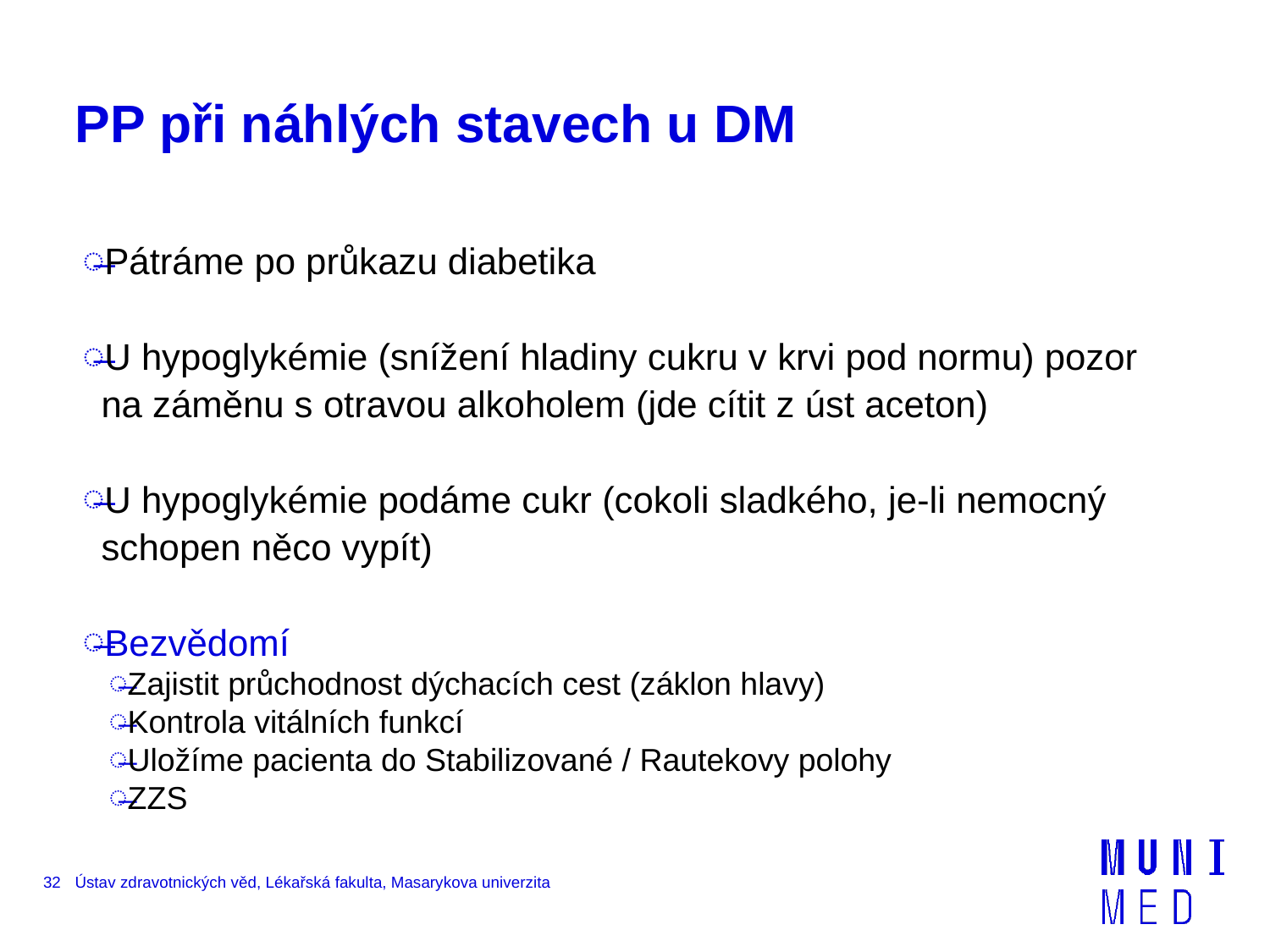

# PP při náhlých stavech u DM
Pátráme po průkazu diabetika

U hypoglykémie (snížení hladiny cukru v krvi pod normu) pozor na záměnu s otravou alkoholem (jde cítit z úst aceton)

U hypoglykémie podáme cukr (cokoli sladkého, je-li nemocný schopen něco vypít)

Bezvědomí
Zajistit průchodnost dýchacích cest (záklon hlavy)
Kontrola vitálních funkcí
Uložíme pacienta do Stabilizované / Rautekovy polohy
ZZS
32
Ústav zdravotnických věd, Lékařská fakulta, Masarykova univerzita